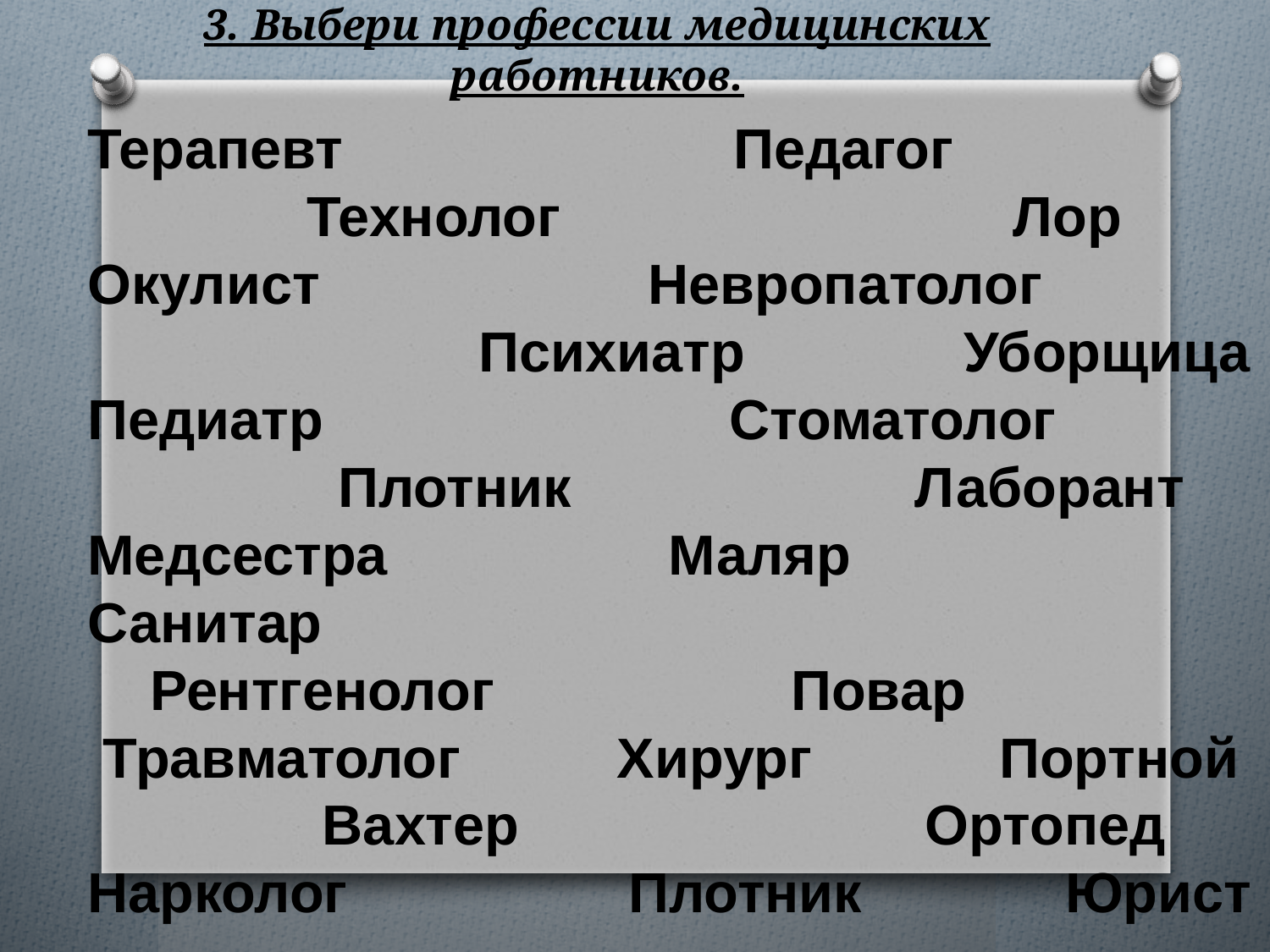

# 3. Выбери профессии медицинских работников.
Терапевт                         Педагог
              Технолог                             Лор
Окулист                     Невропатолог
                         Психиатр              Уборщица
Педиатр                          Стоматолог
                Плотник                      Лаборант
Медсестра                  Маляр            Санитар
    Рентгенолог                   Повар
 Травматолог          Хирург            Портной
               Вахтер                          Ортопед
Нарколог                  Плотник             Юрист